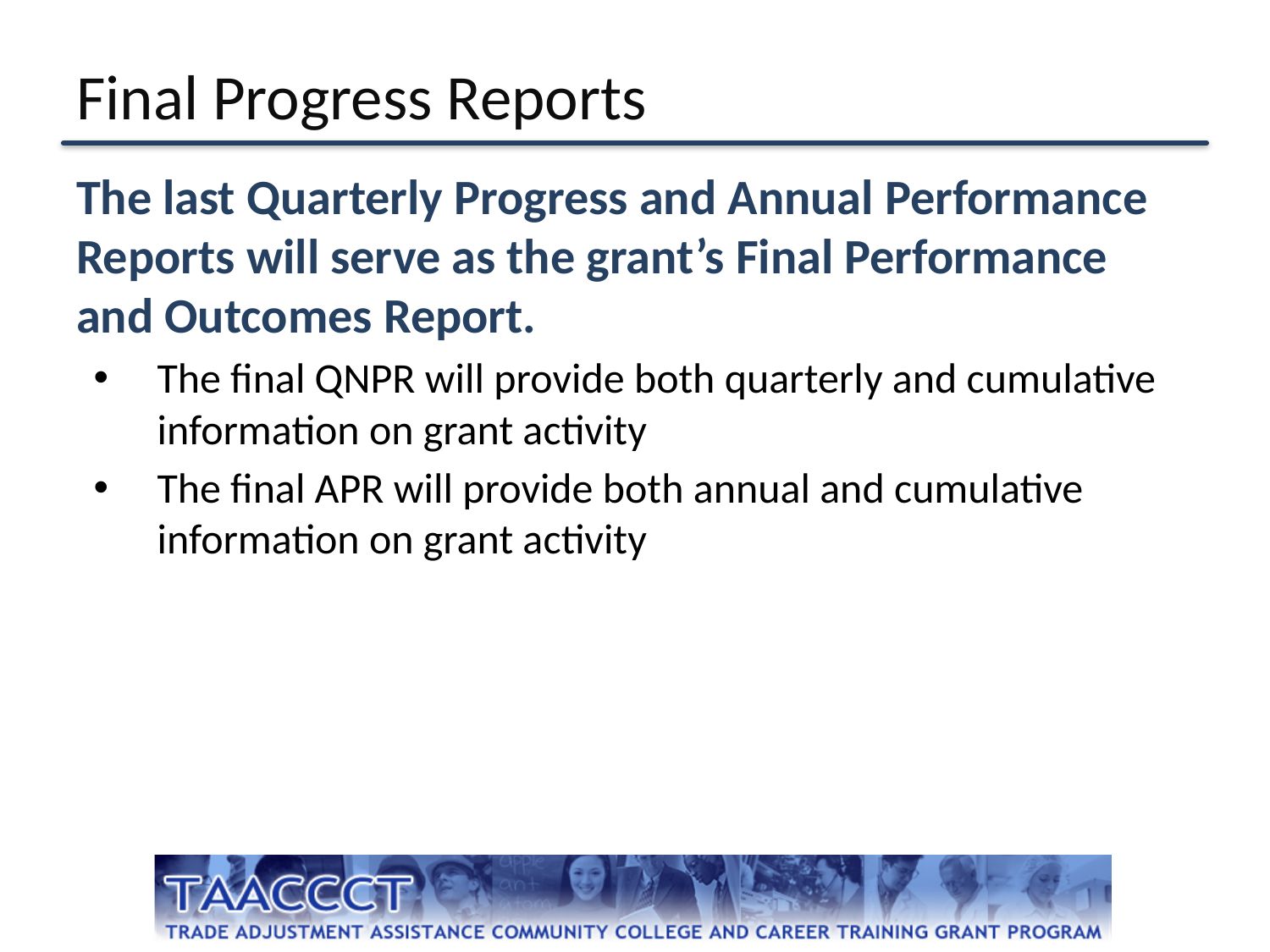

# Final Progress Reports
The last Quarterly Progress and Annual Performance Reports will serve as the grant’s Final Performance and Outcomes Report.
The final QNPR will provide both quarterly and cumulative information on grant activity
The final APR will provide both annual and cumulative information on grant activity